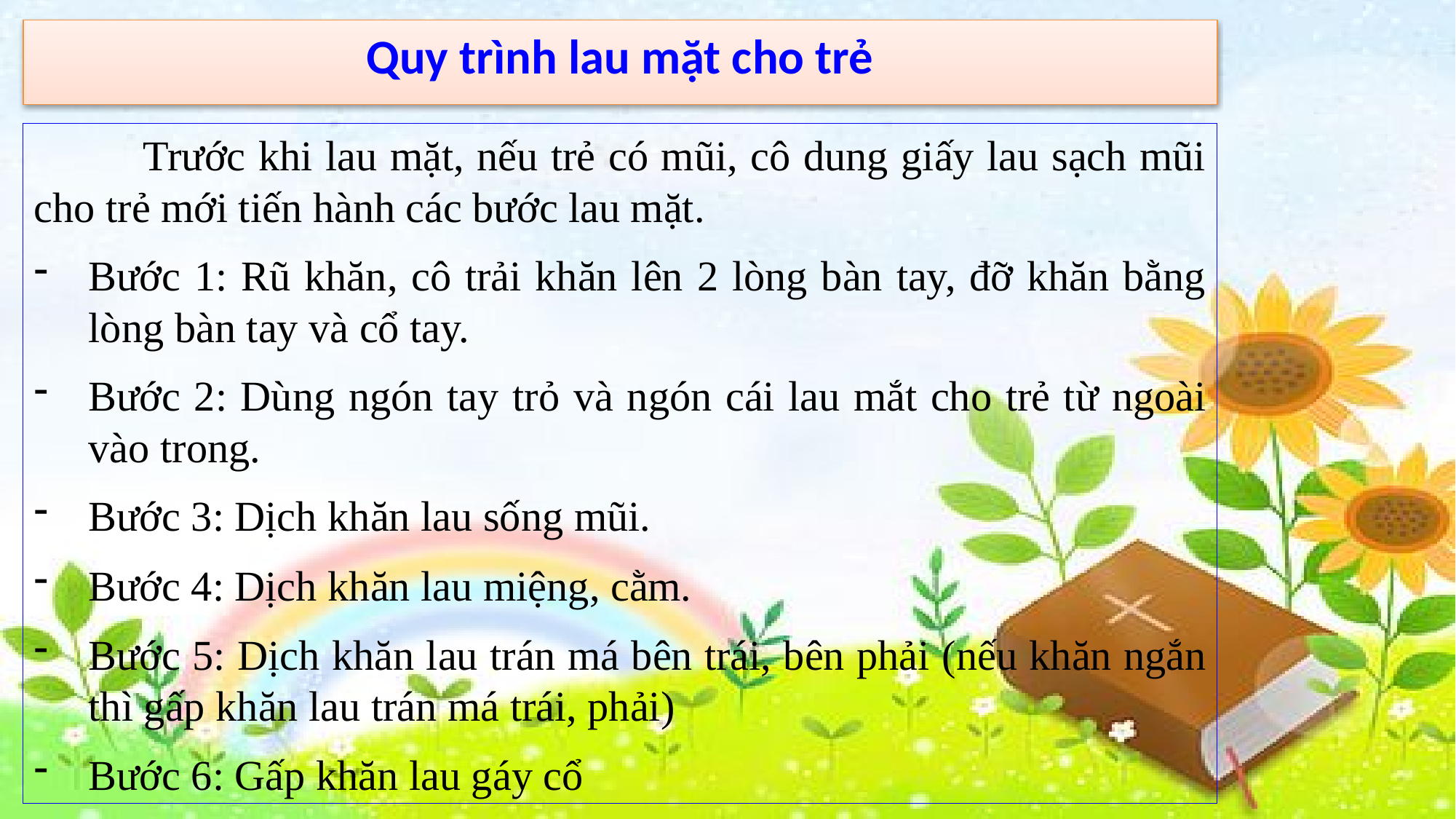

Quy trình lau mặt cho trẻ

	Trước khi lau mặt, nếu trẻ có mũi, cô dung giấy lau sạch mũi cho trẻ mới tiến hành các bước lau mặt.
Bước 1: Rũ khăn, cô trải khăn lên 2 lòng bàn tay, đỡ khăn bằng lòng bàn tay và cổ tay.
Bước 2: Dùng ngón tay trỏ và ngón cái lau mắt cho trẻ từ ngoài vào trong.
Bước 3: Dịch khăn lau sống mũi.
Bước 4: Dịch khăn lau miệng, cằm.
Bước 5: Dịch khăn lau trán má bên trái, bên phải (nếu khăn ngắn thì gấp khăn lau trán má trái, phải)
Bước 6: Gấp khăn lau gáy cổ